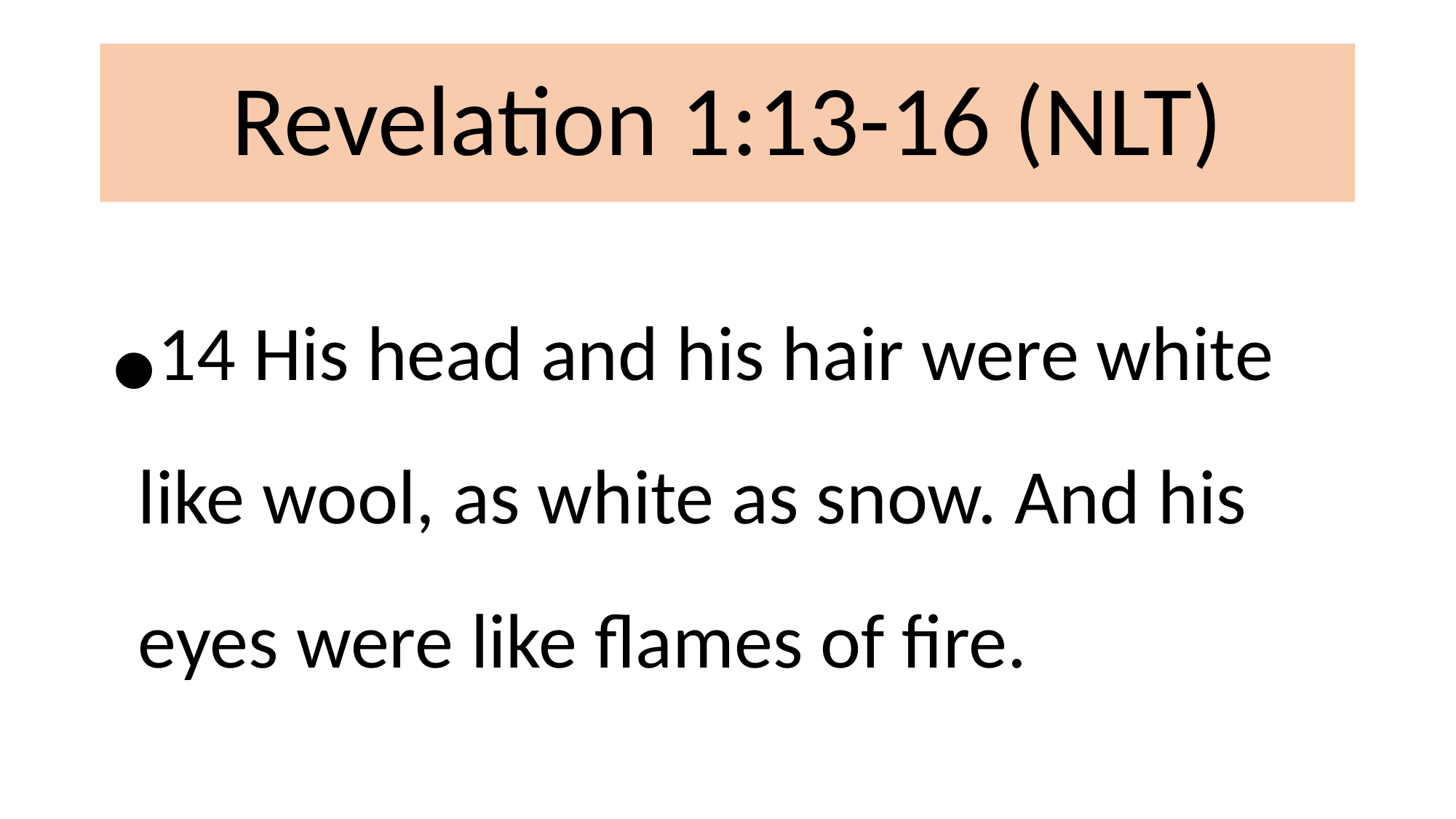

# Revelation 1:13-16 (NLT)
14 His head and his hair were white like wool, as white as snow. And his eyes were like flames of fire.